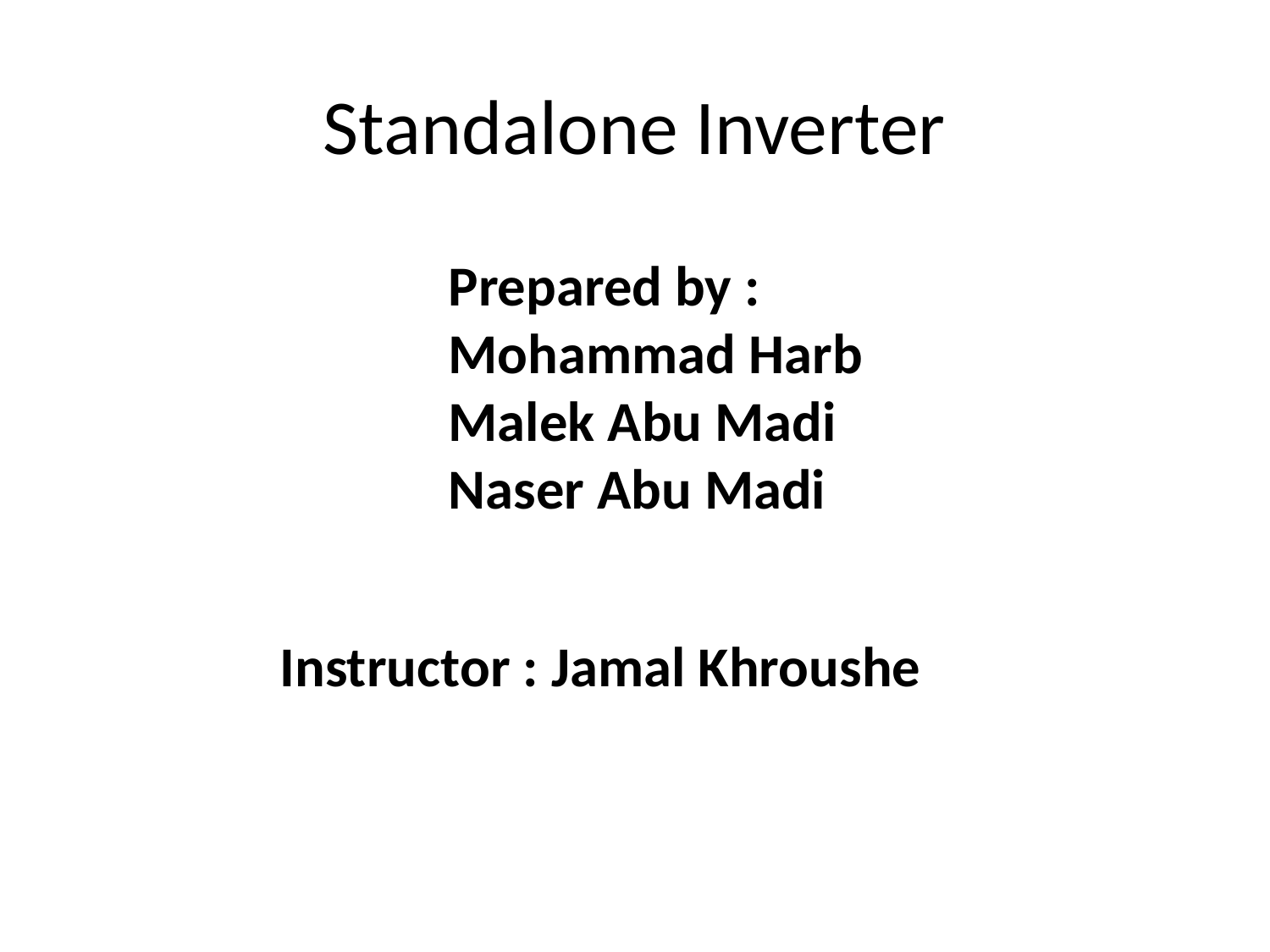

# Standalone Inverter
Prepared by :
Mohammad Harb
Malek Abu Madi
Naser Abu Madi
Instructor : Jamal Khroushe